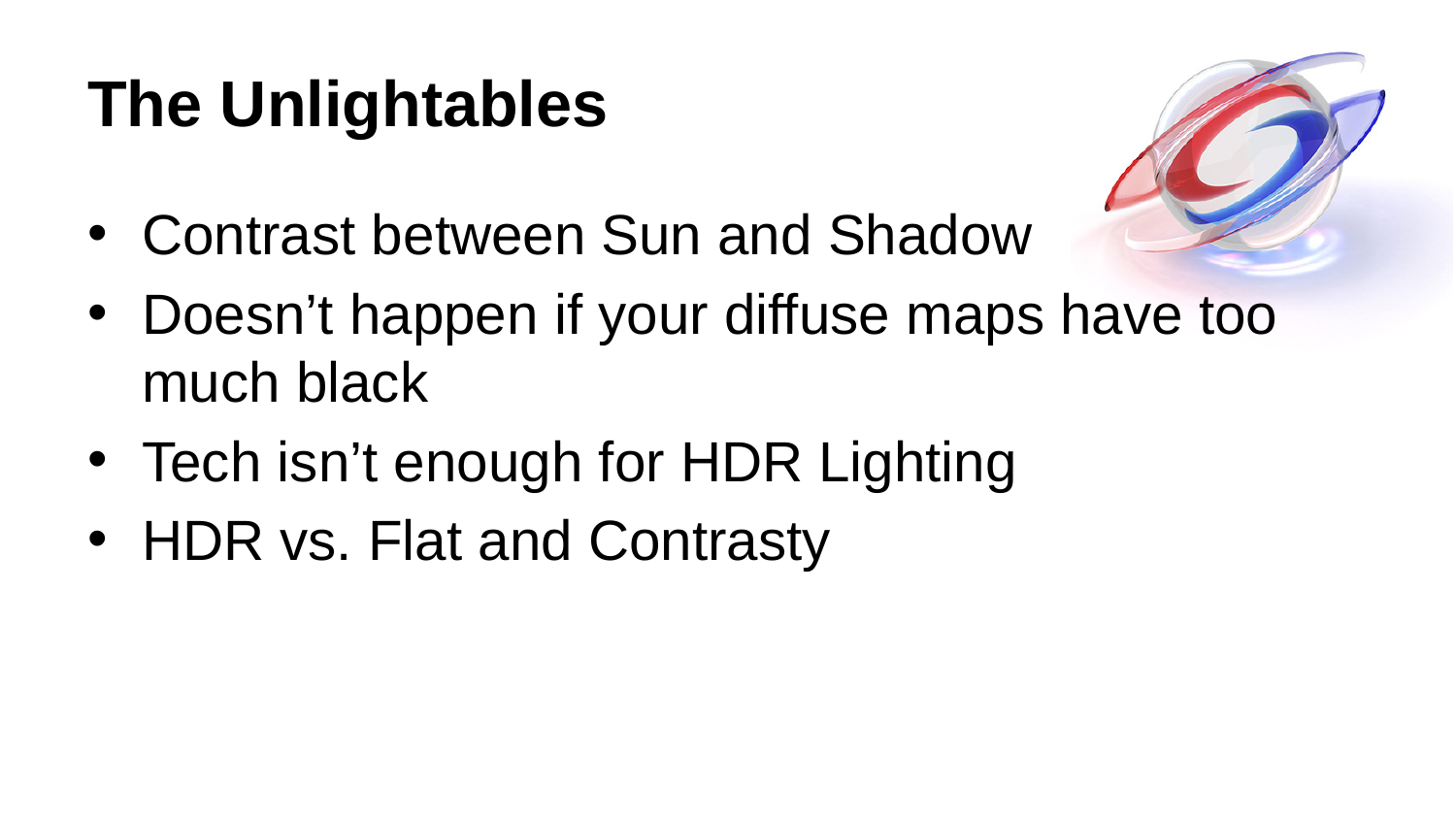

# The Unlightables
Contrast between Sun and Shadow
Doesn’t happen if your diffuse maps have too much black
Tech isn’t enough for HDR Lighting
HDR vs. Flat and Contrasty